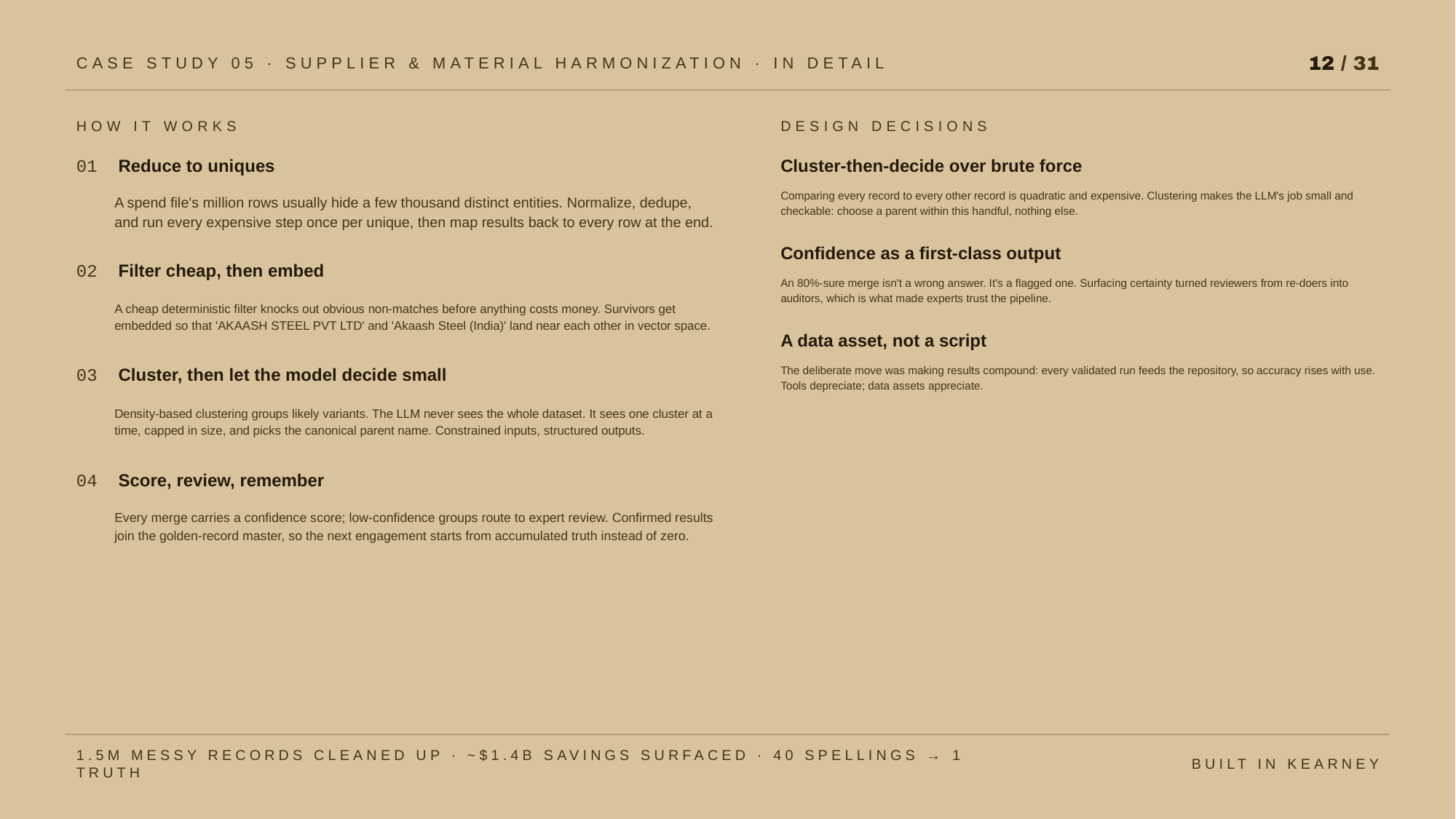

12 / 31
CASE STUDY 05 · SUPPLIER & MATERIAL HARMONIZATION · IN DETAIL

HOW IT WORKS
DESIGN DECISIONS
01  Reduce to uniques
Cluster-then-decide over brute force
A spend file's million rows usually hide a few thousand distinct entities. Normalize, dedupe, and run every expensive step once per unique, then map results back to every row at the end.
Comparing every record to every other record is quadratic and expensive. Clustering makes the LLM's job small and checkable: choose a parent within this handful, nothing else.
Confidence as a first-class output
02  Filter cheap, then embed
An 80%-sure merge isn't a wrong answer. It's a flagged one. Surfacing certainty turned reviewers from re-doers into auditors, which is what made experts trust the pipeline.
A cheap deterministic filter knocks out obvious non-matches before anything costs money. Survivors get embedded so that 'AKAASH STEEL PVT LTD' and 'Akaash Steel (India)' land near each other in vector space.
A data asset, not a script
The deliberate move was making results compound: every validated run feeds the repository, so accuracy rises with use. Tools depreciate; data assets appreciate.
03  Cluster, then let the model decide small
Density-based clustering groups likely variants. The LLM never sees the whole dataset. It sees one cluster at a time, capped in size, and picks the canonical parent name. Constrained inputs, structured outputs.
04  Score, review, remember
Every merge carries a confidence score; low-confidence groups route to expert review. Confirmed results join the golden-record master, so the next engagement starts from accumulated truth instead of zero.

1.5M MESSY RECORDS CLEANED UP · ~$1.4B SAVINGS SURFACED · 40 SPELLINGS → 1 TRUTH
BUILT IN KEARNEY